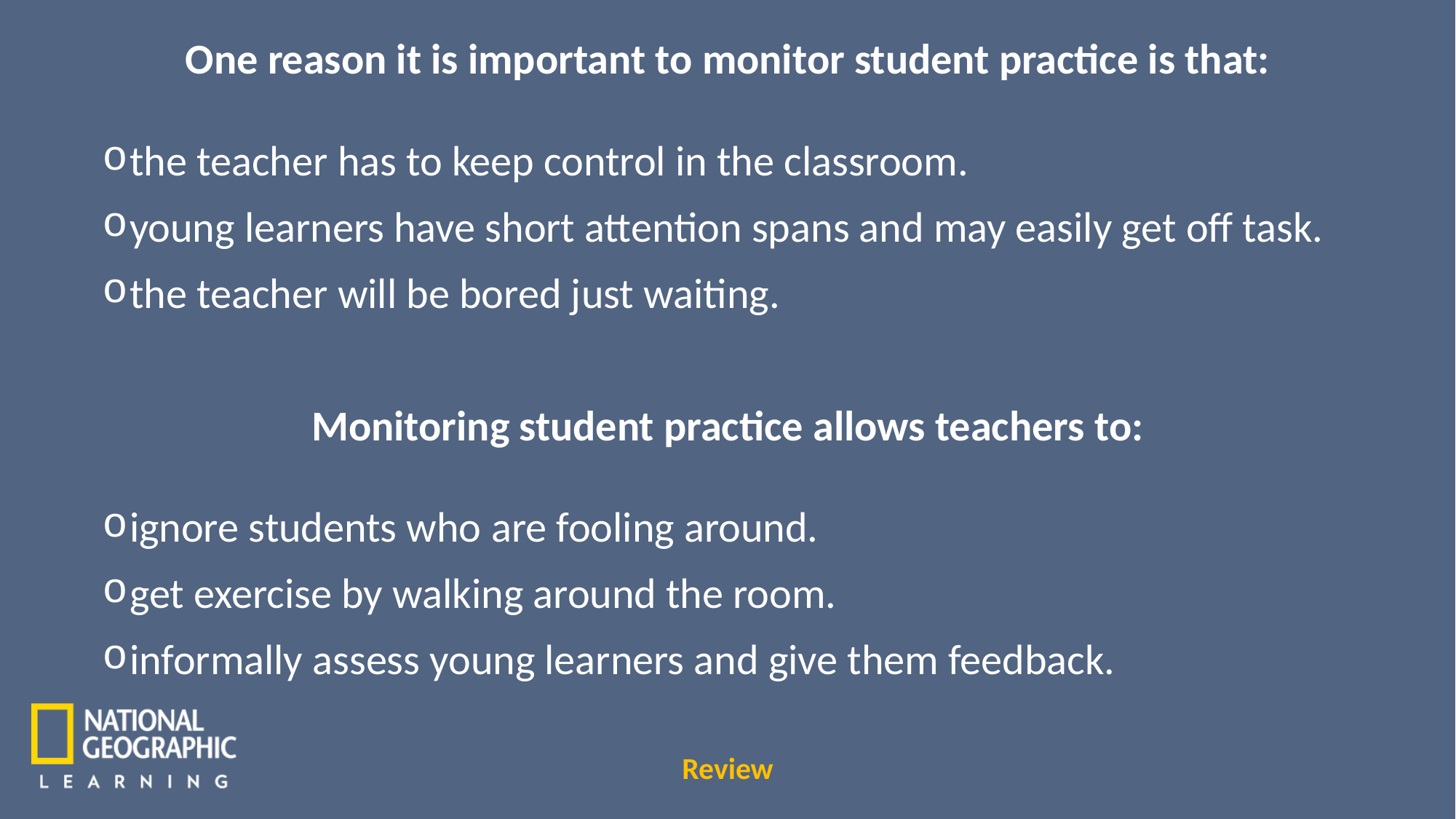

One reason it is important to monitor student practice is that:

the teacher has to keep control in the classroom.
young learners have short attention spans and may easily get off task.
the teacher will be bored just waiting.

Monitoring student practice allows teachers to:

ignore students who are fooling around.
get exercise by walking around the room.
informally assess young learners and give them feedback.